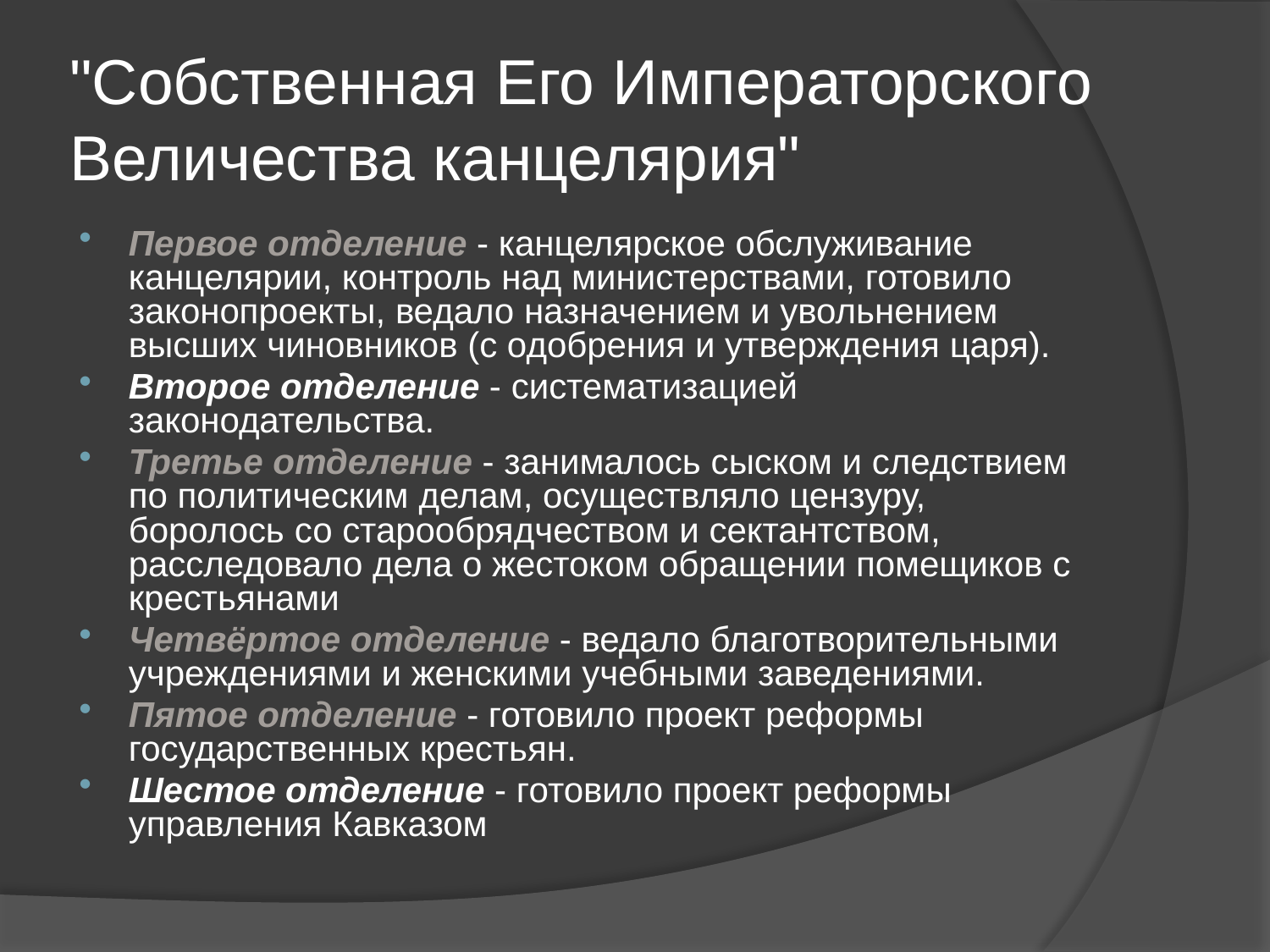

# "Собственная Его Императорского Величества канцелярия"
Первое отделение - канцелярское обслуживание канцелярии, контроль над министерствами, готовило законопроекты, ведало назначением и увольнением высших чиновников (с одобрения и утверждения царя).
Второе отделение - систематизацией законодательства.
Третье отделение - занималось сыском и следствием по политическим делам, осуществляло цензуру, боролось со старообрядчеством и сектантством, расследовало дела о жестоком обращении помещиков с крестьянами
Четвёртое отделение - ведало благотворительными учреждениями и женскими учебными заведениями.
Пятое отделение - готовило проект реформы государственных крестьян.
Шестое отделение - готовило проект реформы управления Кавказом